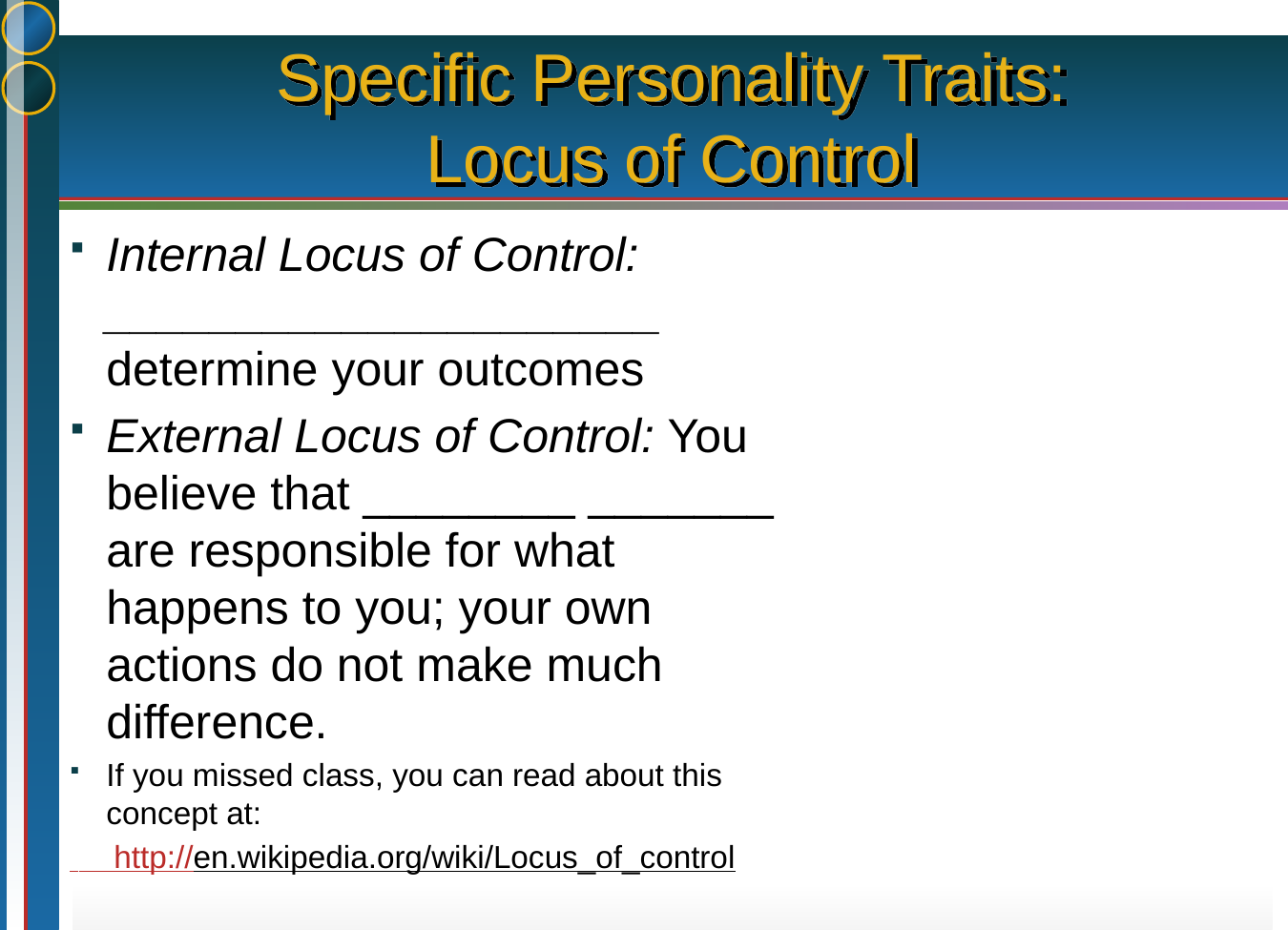

# Specific Personality Traits: Locus of Control
Internal Locus of Control:  _____________________ determine your outcomes
External Locus of Control: You believe that ________ _______ are responsible for what happens to you; your own actions do not make much difference.
If you missed class, you can read about this concept at:
     http://en.wikipedia.org/wiki/Locus_of_control